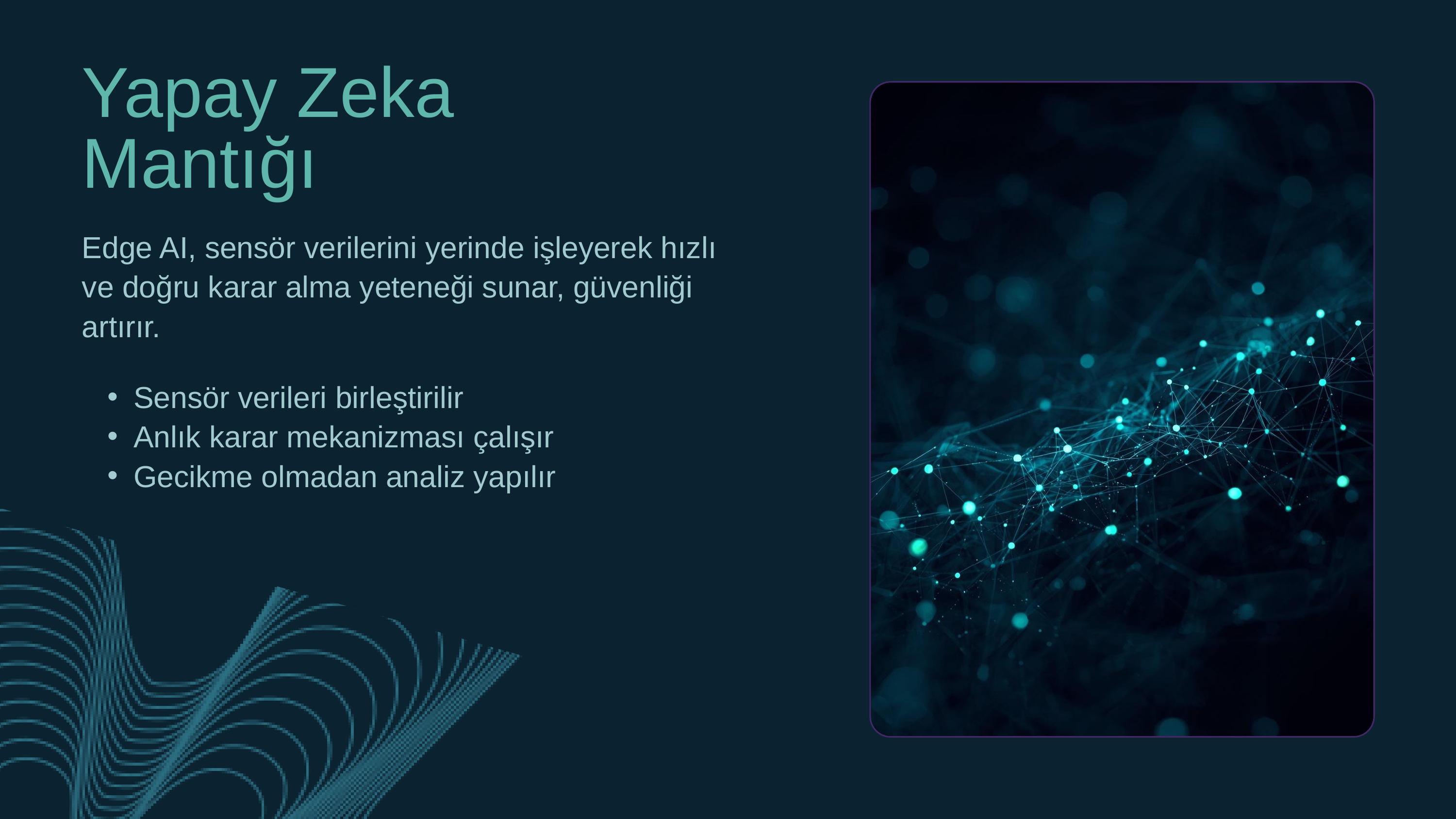

Yapay Zeka Mantığı

Edge AI, sensör verilerini yerinde işleyerek hızlı ve doğru karar alma yeteneği sunar, güvenliği artırır.
Sensör verileri birleştirilir
Anlık karar mekanizması çalışır
Gecikme olmadan analiz yapılır